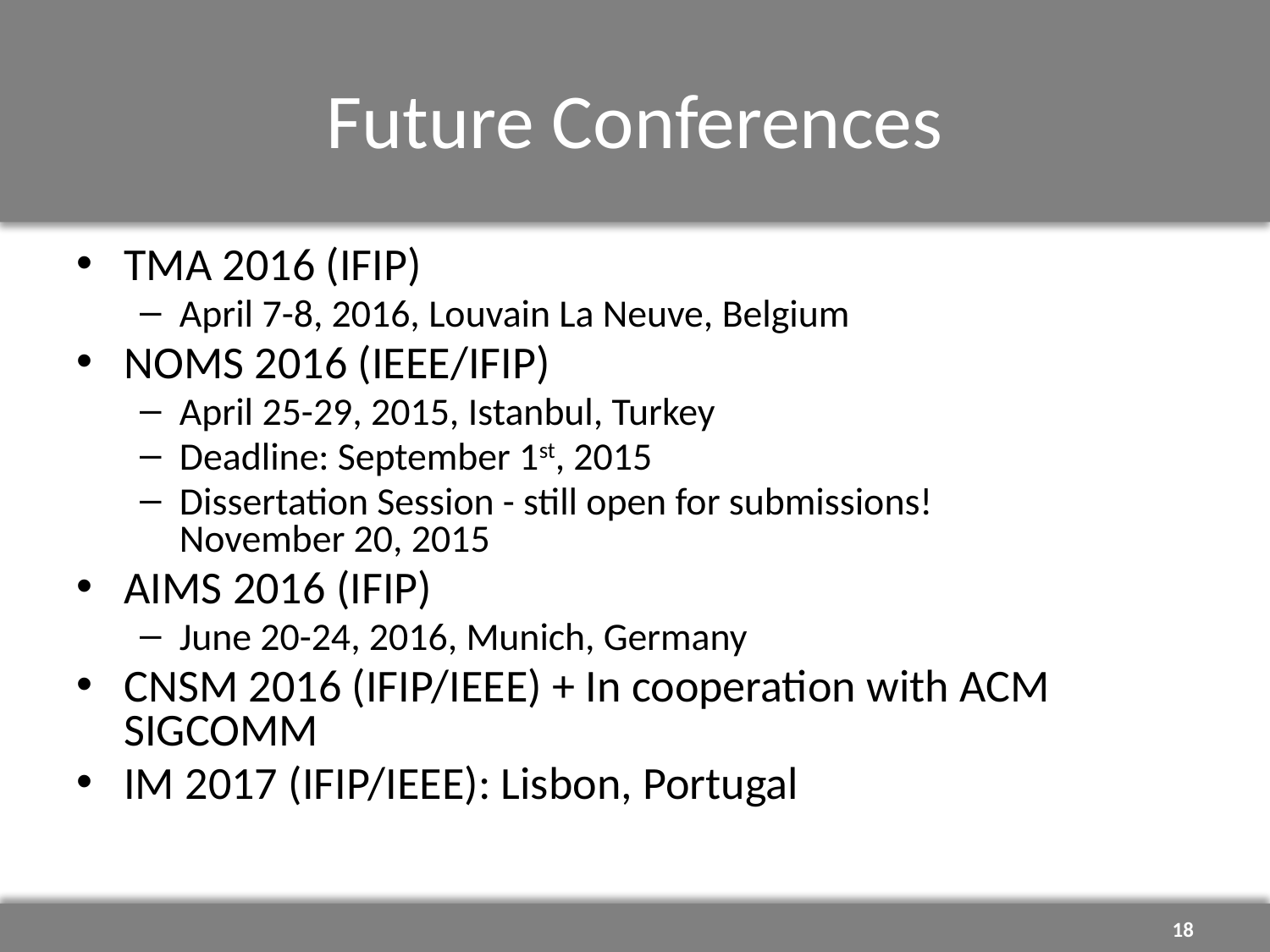

# Future Conferences
TMA 2016 (IFIP)
April 7-8, 2016, Louvain La Neuve, Belgium
NOMS 2016 (IEEE/IFIP)
April 25-29, 2015, Istanbul, Turkey
Deadline: September 1st, 2015
Dissertation Session - still open for submissions!
November 20, 2015
AIMS 2016 (IFIP)
June 20-24, 2016, Munich, Germany
CNSM 2016 (IFIP/IEEE) + In cooperation with ACM SIGCOMM
IM 2017 (IFIP/IEEE): Lisbon, Portugal
18